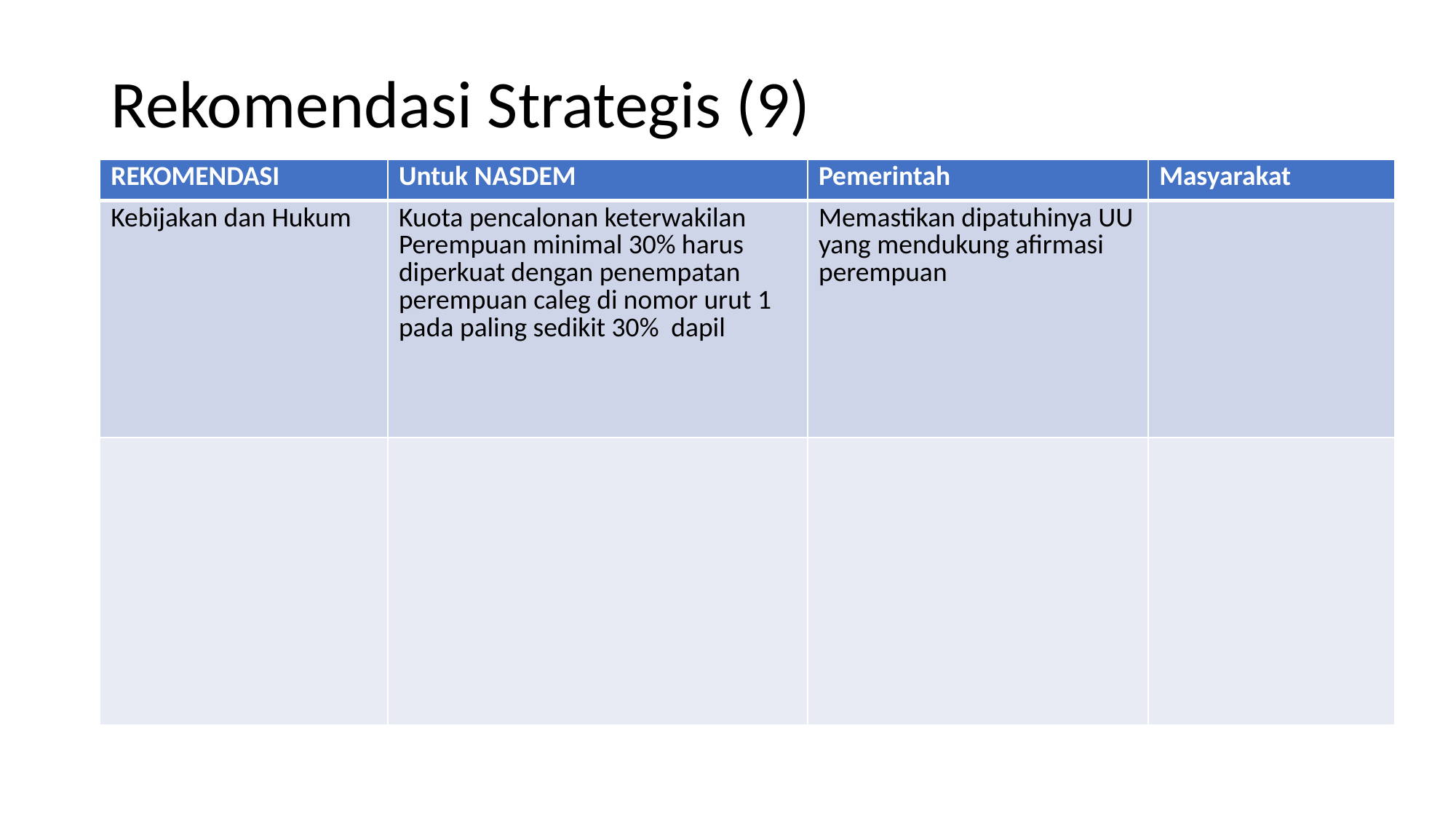

# Rekomendasi Strategis (9)
| REKOMENDASI | Untuk NASDEM | Pemerintah | Masyarakat |
| --- | --- | --- | --- |
| Kebijakan dan Hukum | Kuota pencalonan keterwakilan Perempuan minimal 30% harus diperkuat dengan penempatan perempuan caleg di nomor urut 1 pada paling sedikit 30% dapil | Memastikan dipatuhinya UU yang mendukung afirmasi perempuan |  |
|  |  |  |  |